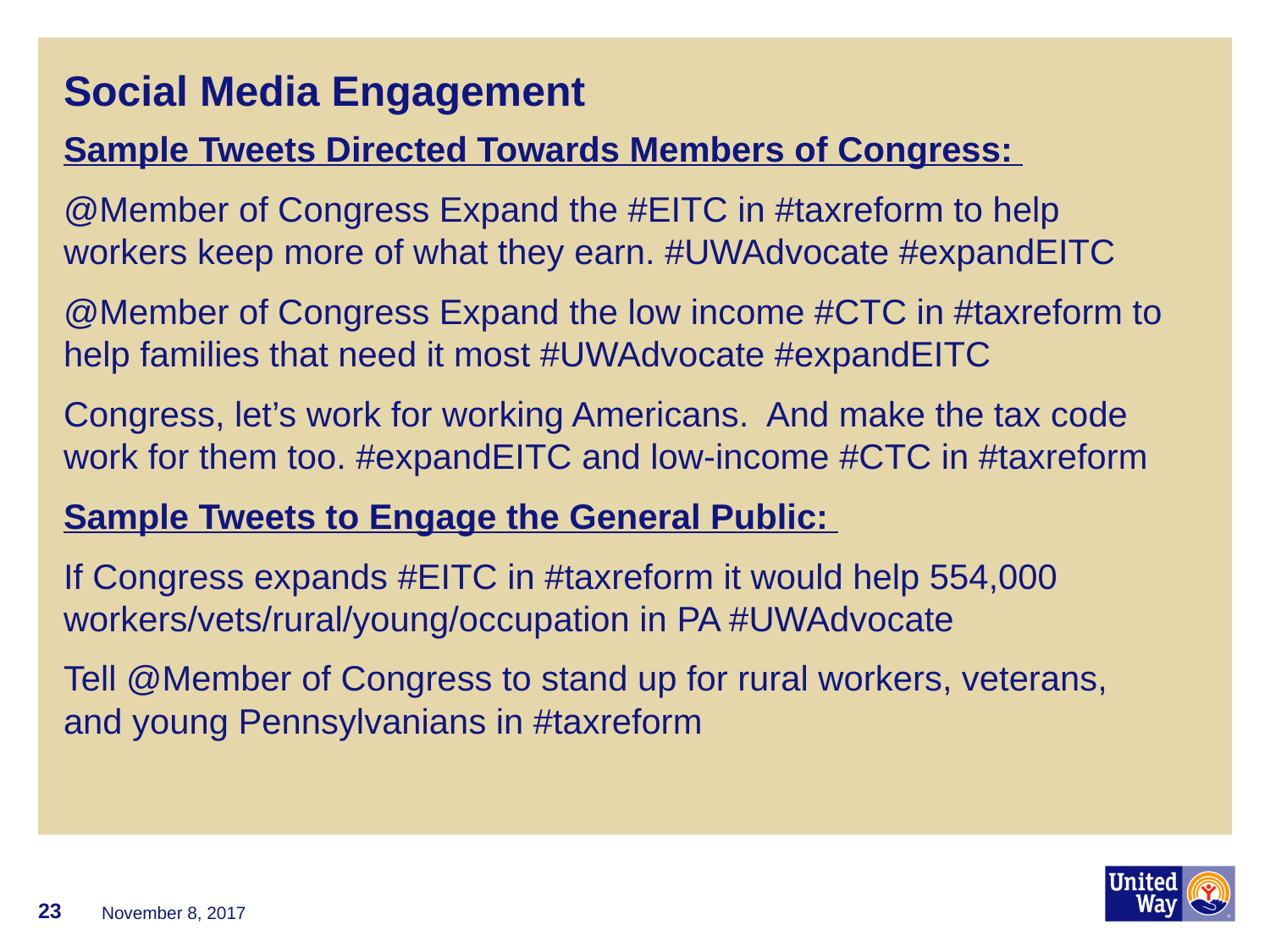

# Social Media Engagement
Sample Tweets Directed Towards Members of Congress:
@Member of Congress Expand the #EITC in #taxreform to help workers keep more of what they earn. #UWAdvocate #expandEITC
@Member of Congress Expand the low income #CTC in #taxreform to help families that need it most #UWAdvocate #expandEITC
Congress, let’s work for working Americans.  And make the tax code work for them too. #expandEITC and low-income #CTC in #taxreform
Sample Tweets to Engage the General Public:
If Congress expands #EITC in #taxreform it would help 554,000 workers/vets/rural/young/occupation in PA #UWAdvocate
Tell @Member of Congress to stand up for rural workers, veterans, and young Pennsylvanians in #taxreform
23
November 8, 2017